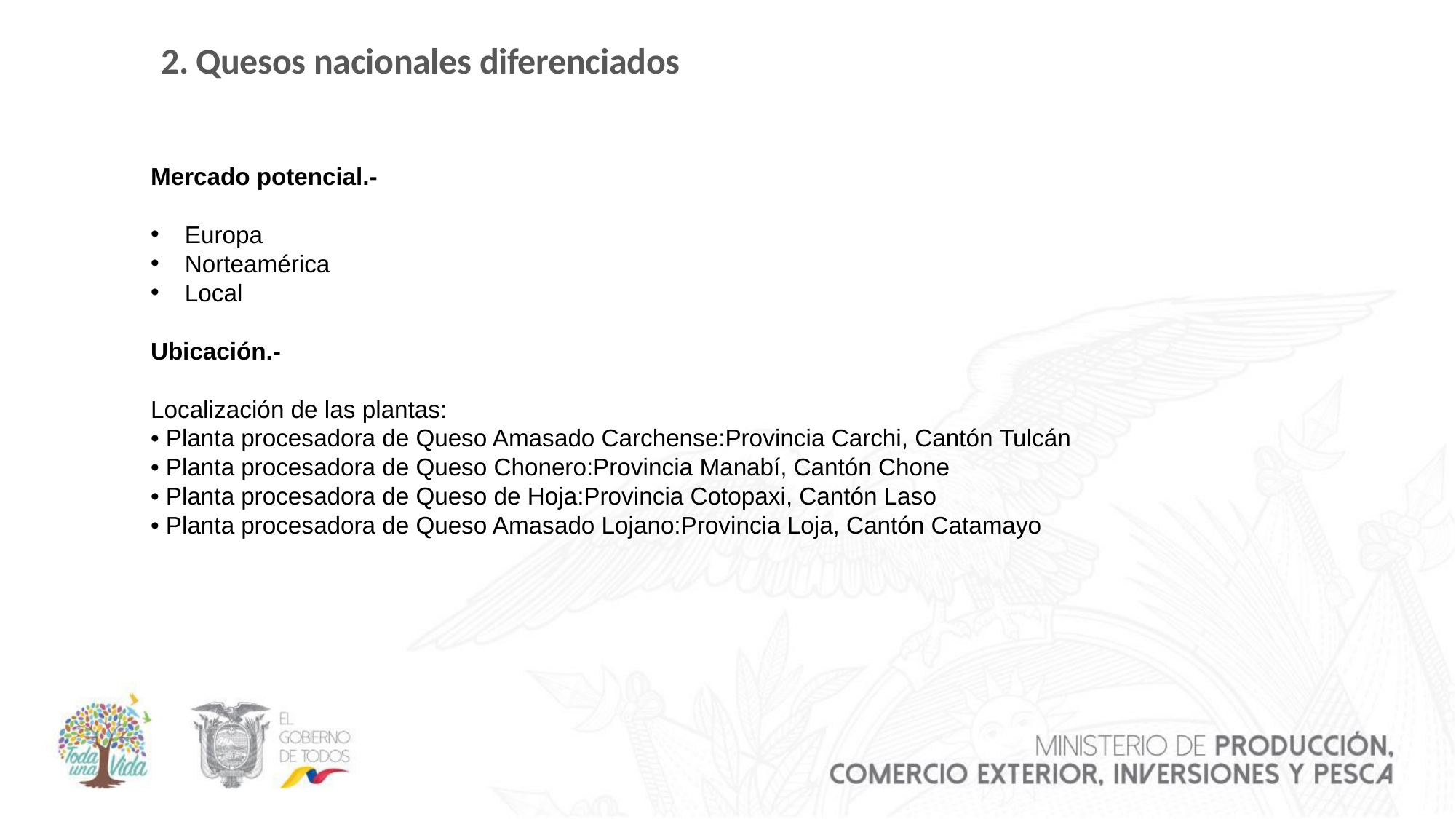

# 2. Quesos nacionales diferenciados
Mercado potencial.-

Europa
Norteamérica
Local

Ubicación.-

Localización de las plantas:
• Planta procesadora de Queso Amasado Carchense:Provincia Carchi, Cantón Tulcán
• Planta procesadora de Queso Chonero:Provincia Manabí, Cantón Chone
• Planta procesadora de Queso de Hoja:Provincia Cotopaxi, Cantón Laso
• Planta procesadora de Queso Amasado Lojano:Provincia Loja, Cantón Catamayo